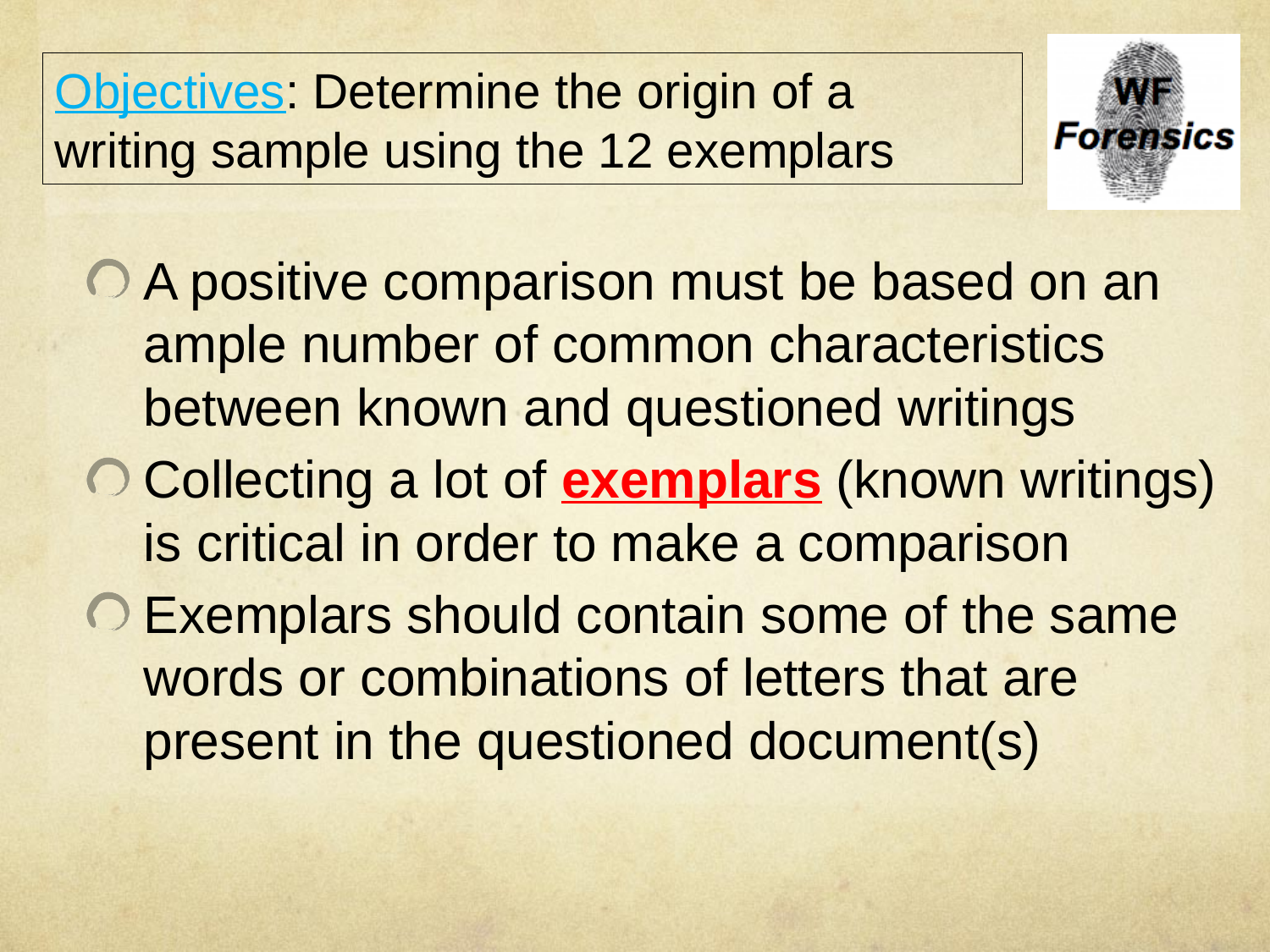

Objectives: Determine the origin of a writing sample using the 12 exemplars
A positive comparison must be based on an ample number of common characteristics between known and questioned writings
Collecting a lot of exemplars (known writings) is critical in order to make a comparison
Exemplars should contain some of the same words or combinations of letters that are present in the questioned document(s)